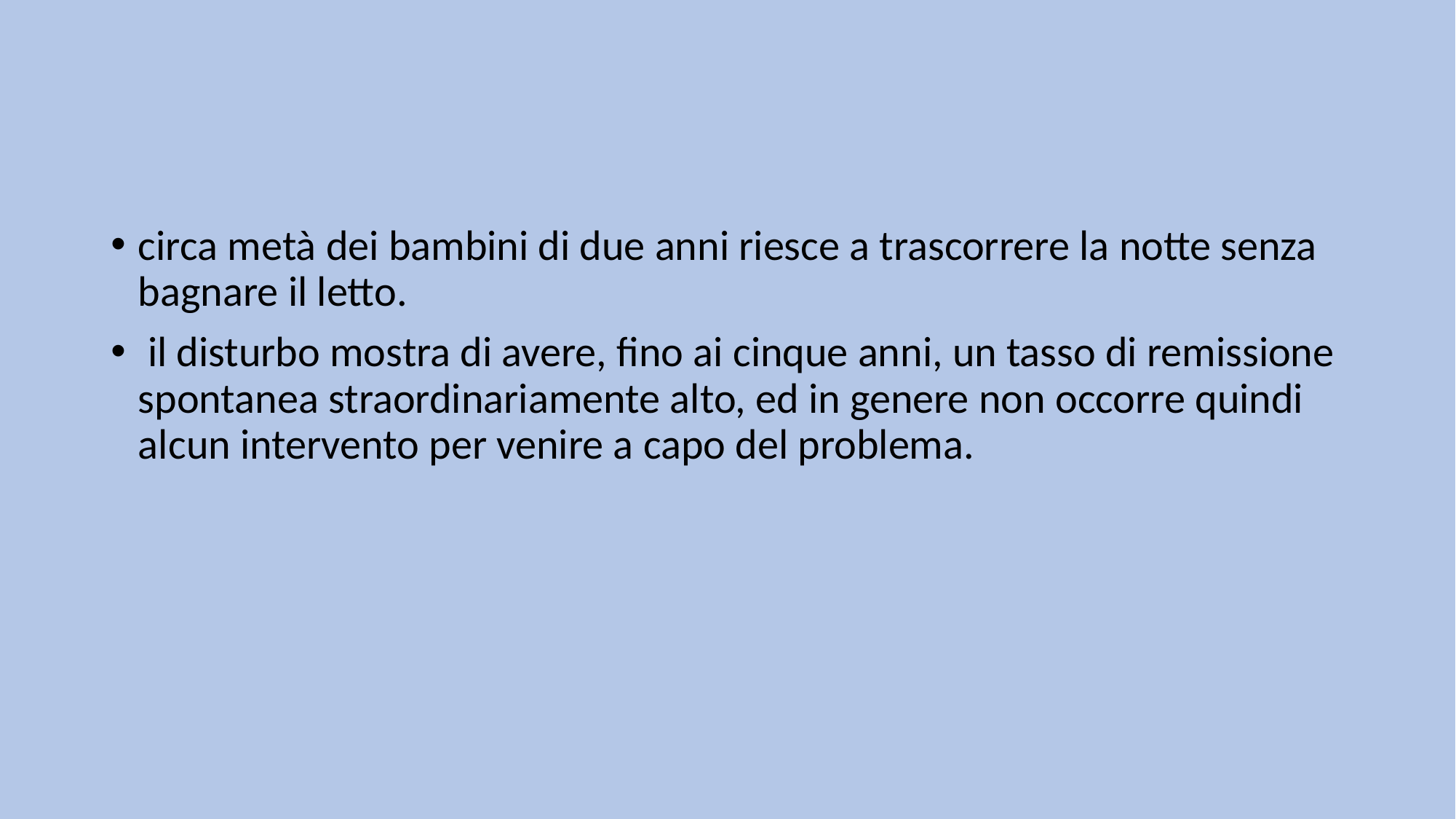

#
circa metà dei bambini di due anni riesce a trascorrere la notte senza bagnare il letto.
 il disturbo mostra di avere, fino ai cinque anni, un tasso di remissione spontanea straordinariamente alto, ed in genere non occorre quindi alcun intervento per venire a capo del problema.